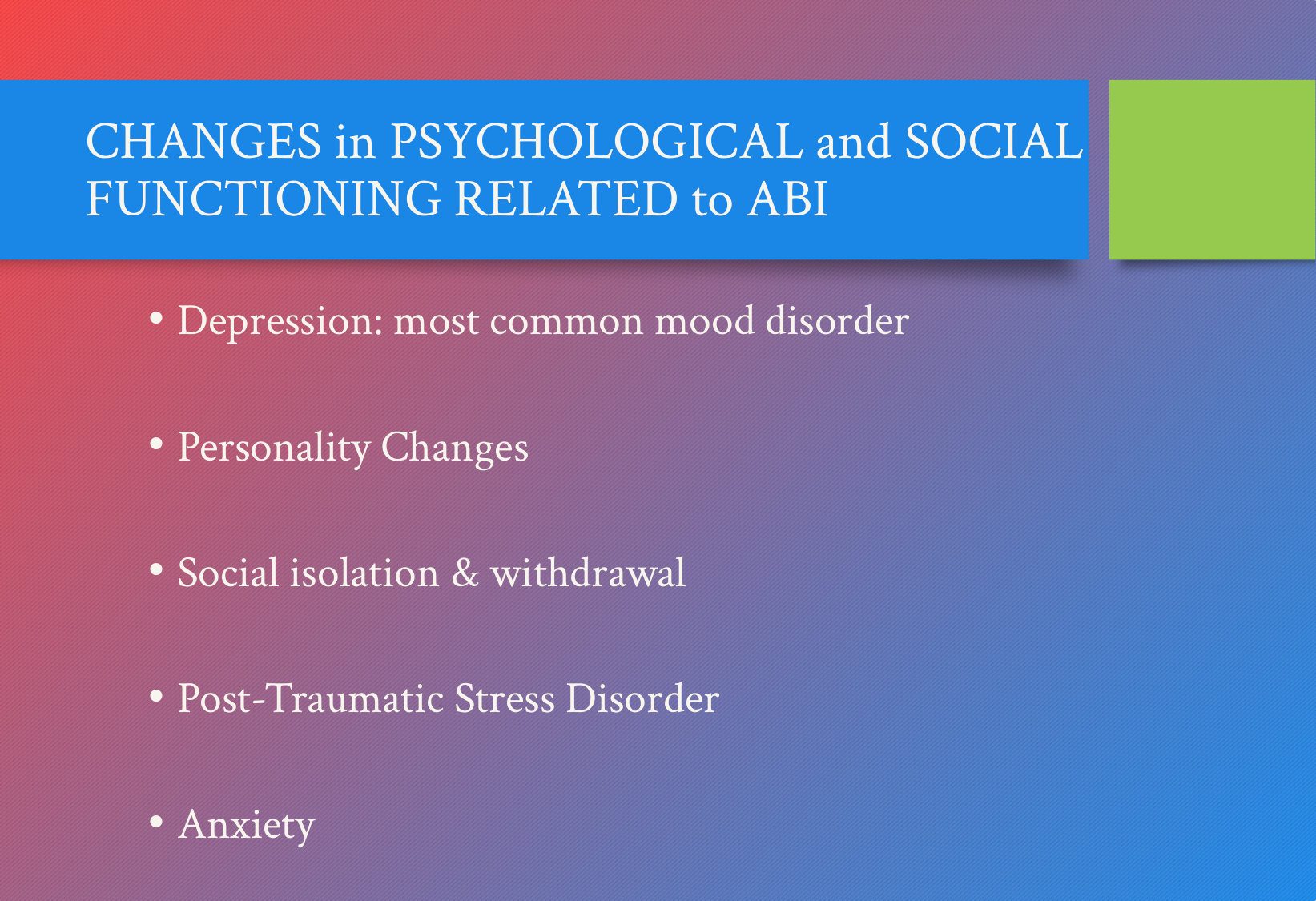

# CHANGES in PSYCHOLOGICAL and SOCIAL FUNCTIONING RELATED to ABI
Depression: most common mood disorder

Personality Changes

Social isolation & withdrawal

Post-Traumatic Stress Disorder

Anxiety